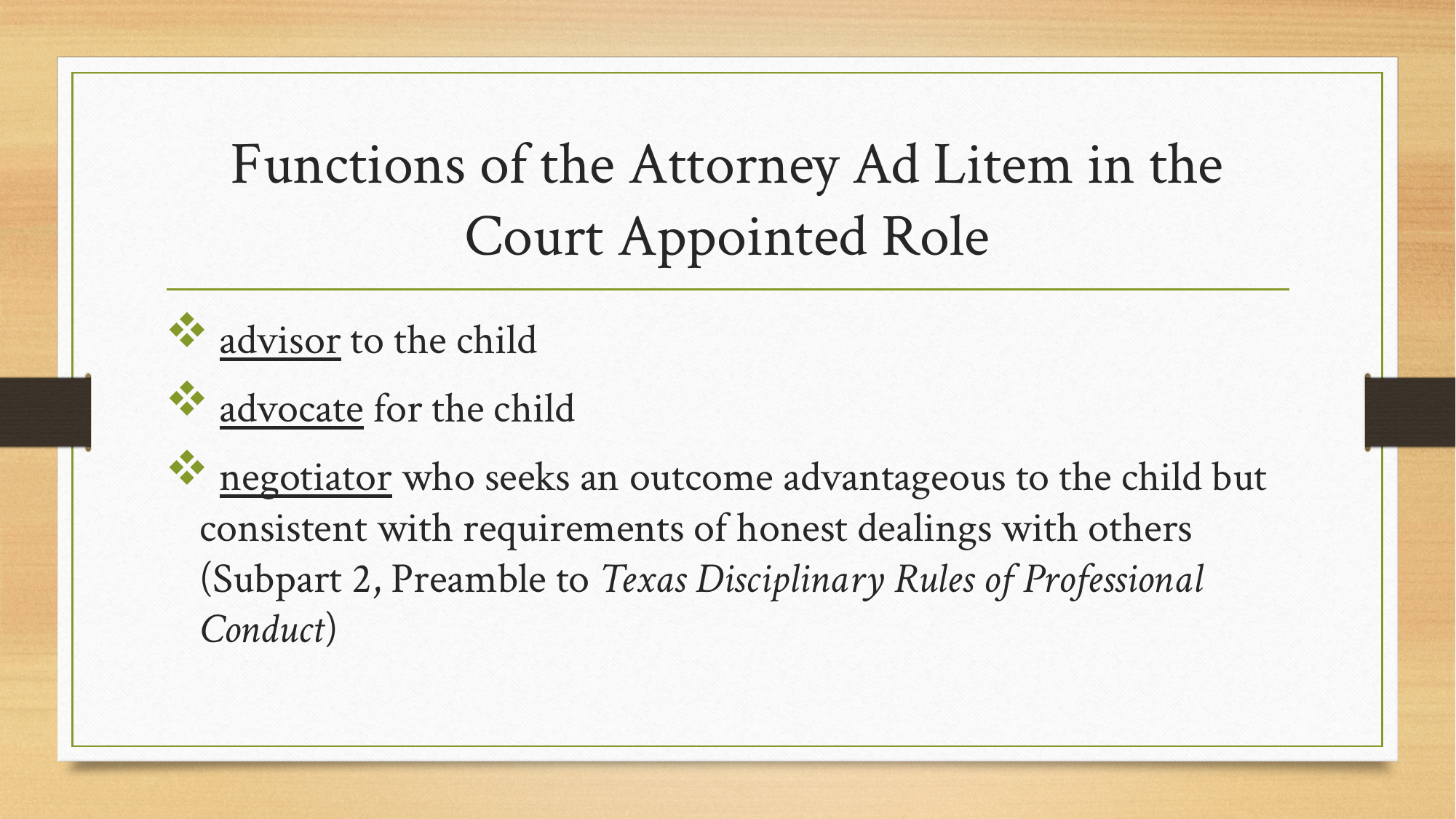

# Functions of the Attorney Ad Litem in the Court Appointed Role
 advisor to the child
 advocate for the child
 negotiator who seeks an outcome advantageous to the child but consistent with requirements of honest dealings with others (Subpart 2, Preamble to Texas Disciplinary Rules of Professional Conduct)